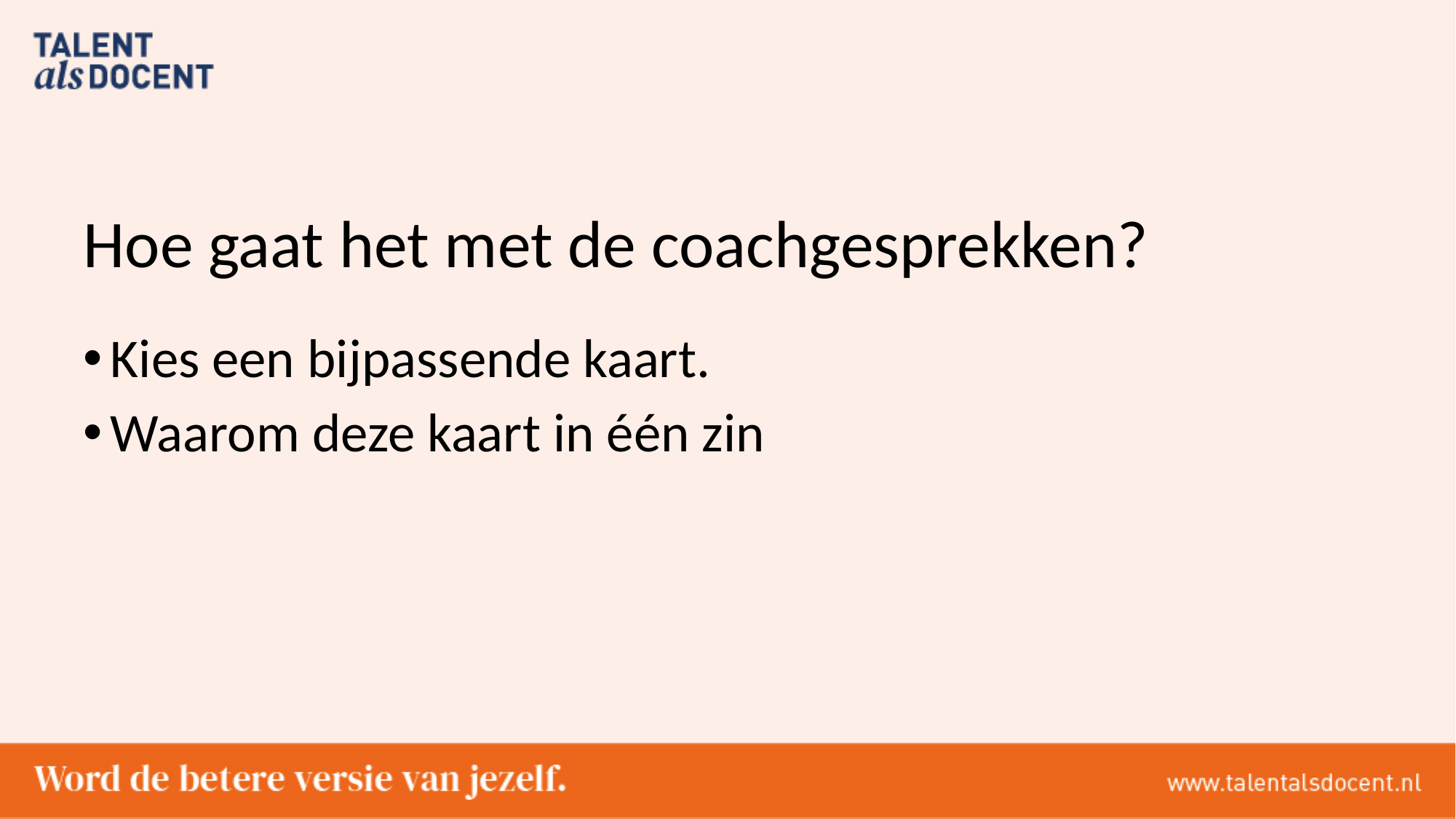

# Hoe gaat het met de coachgesprekken?
Kies een bijpassende kaart.
Waarom deze kaart in één zin